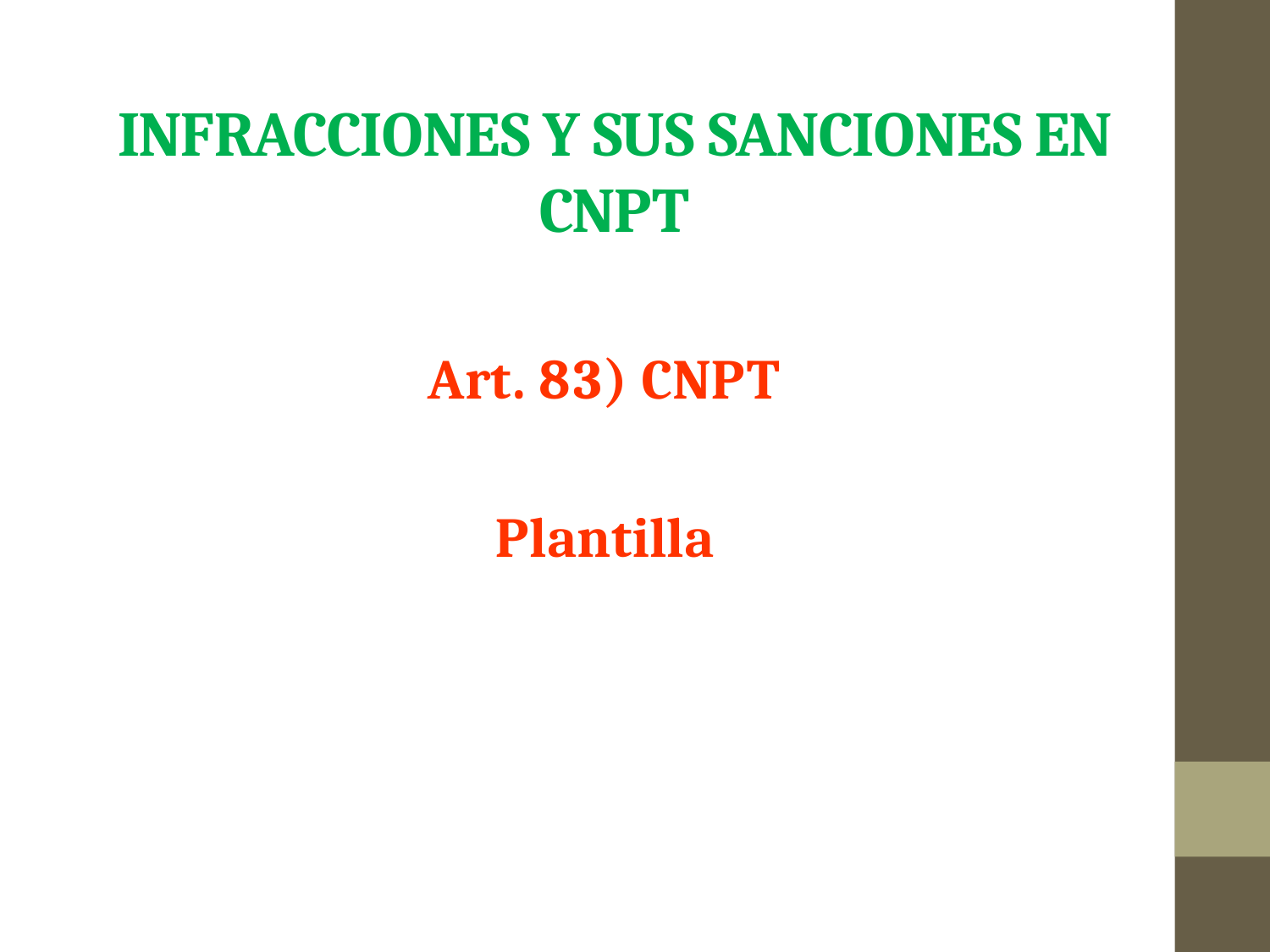

# INFRACCIONES Y SUS SANCIONES EN CNPT
Art. 83) CNPT

Plantilla